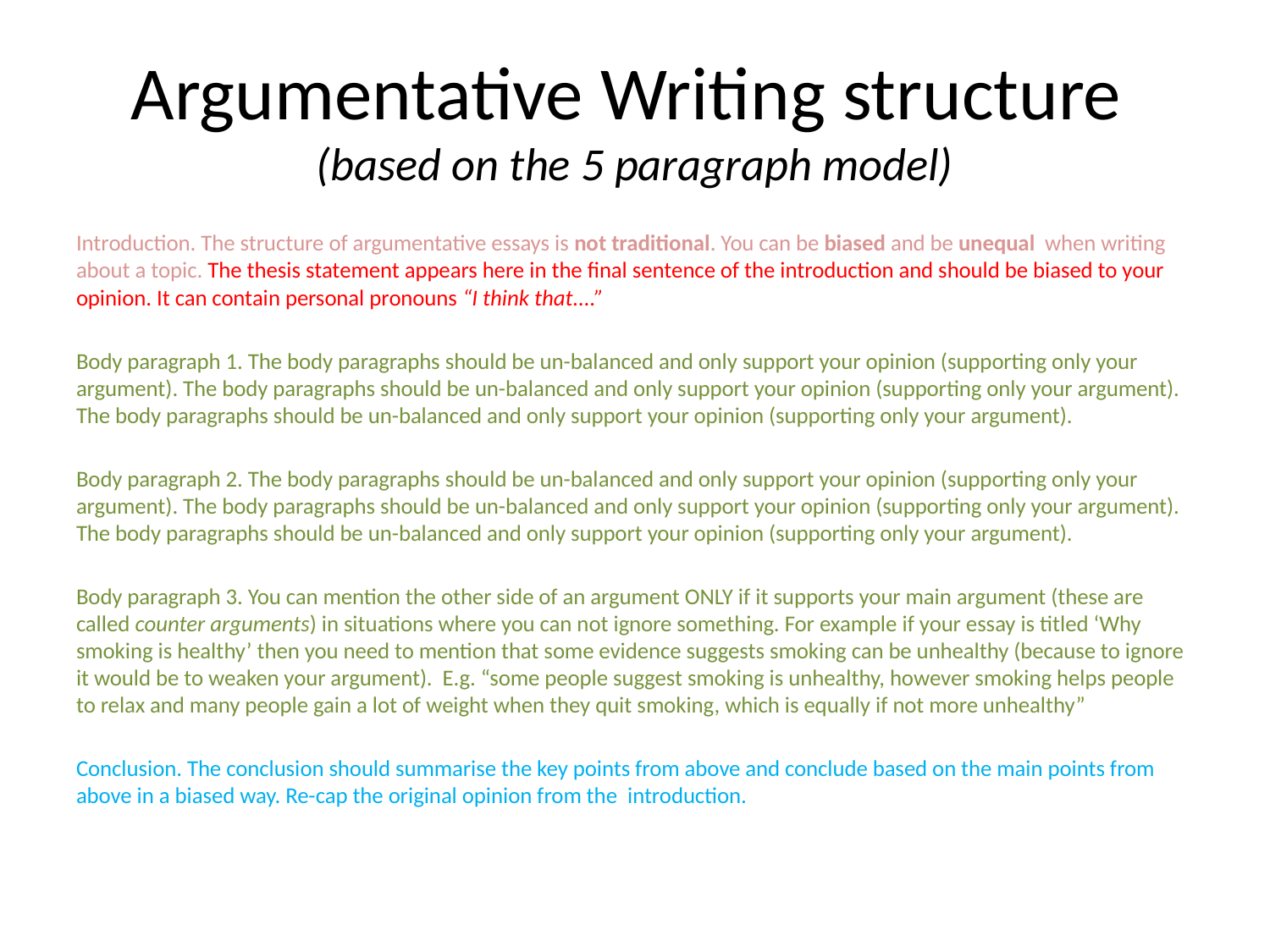

# Argumentative Writing structure (based on the 5 paragraph model)
Introduction. The structure of argumentative essays is not traditional. You can be biased and be unequal  when writing about a topic. The thesis statement appears here in the final sentence of the introduction and should be biased to your opinion. It can contain personal pronouns “I think that....”

Body paragraph 1. The body paragraphs should be un-balanced and only support your opinion (supporting only your argument). The body paragraphs should be un-balanced and only support your opinion (supporting only your argument). The body paragraphs should be un-balanced and only support your opinion (supporting only your argument).

Body paragraph 2. The body paragraphs should be un-balanced and only support your opinion (supporting only your argument). The body paragraphs should be un-balanced and only support your opinion (supporting only your argument). The body paragraphs should be un-balanced and only support your opinion (supporting only your argument).

Body paragraph 3. You can mention the other side of an argument ONLY if it supports your main argument (these are called counter arguments) in situations where you can not ignore something. For example if your essay is titled ‘Why smoking is healthy’ then you need to mention that some evidence suggests smoking can be unhealthy (because to ignore it would be to weaken your argument).  E.g. “some people suggest smoking is unhealthy, however smoking helps people to relax and many people gain a lot of weight when they quit smoking, which is equally if not more unhealthy”

Conclusion. The conclusion should summarise the key points from above and conclude based on the main points from above in a biased way. Re-cap the original opinion from the  introduction.